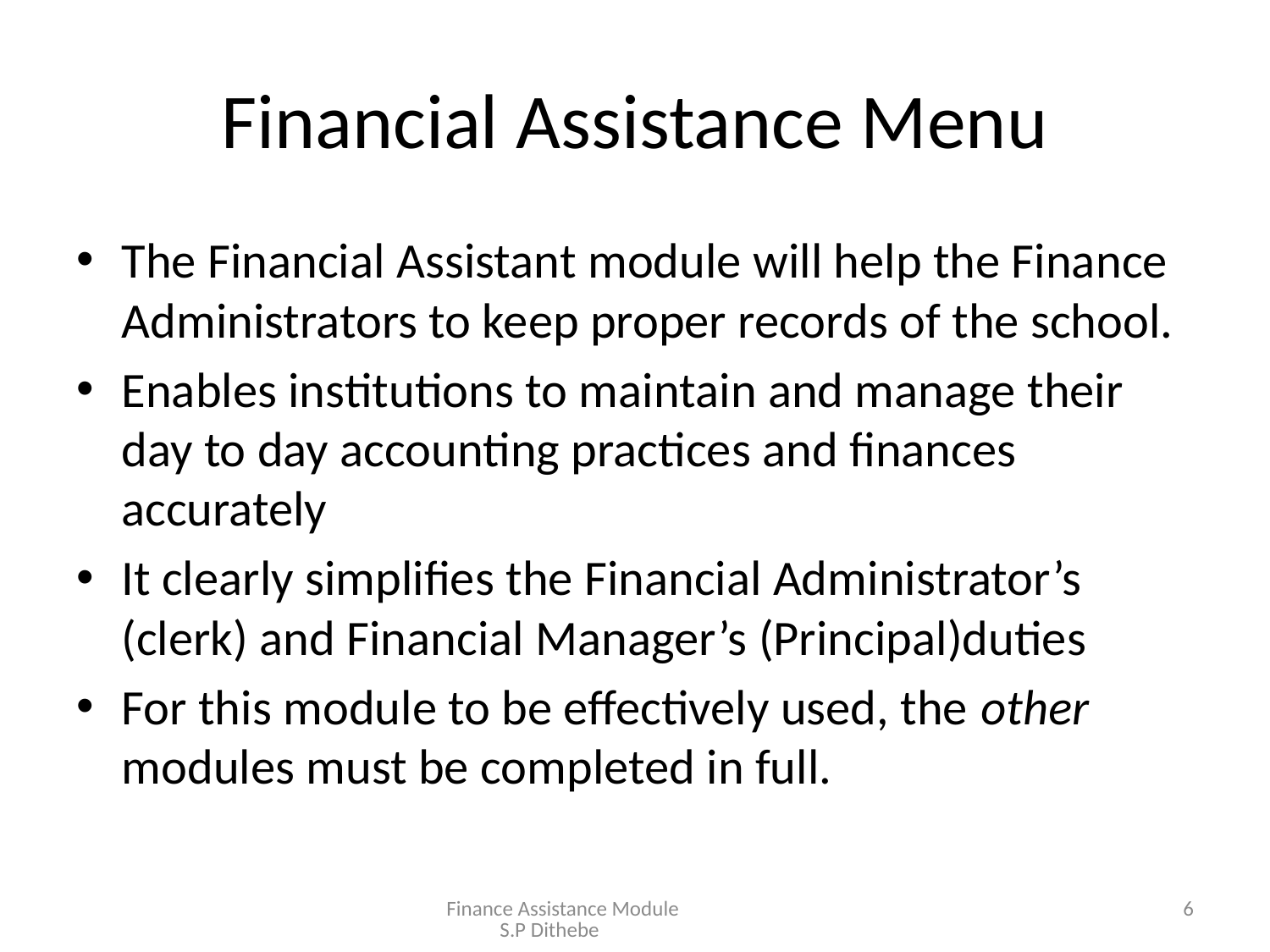

# Financial Assistance Menu
The Financial Assistant module will help the Finance Administrators to keep proper records of the school.
Enables institutions to maintain and manage their day to day accounting practices and finances accurately
It clearly simplifies the Financial Administrator’s (clerk) and Financial Manager’s (Principal)duties
For this module to be effectively used, the other modules must be completed in full.
Finance Assistance Module                                        S.P Dithebe
6